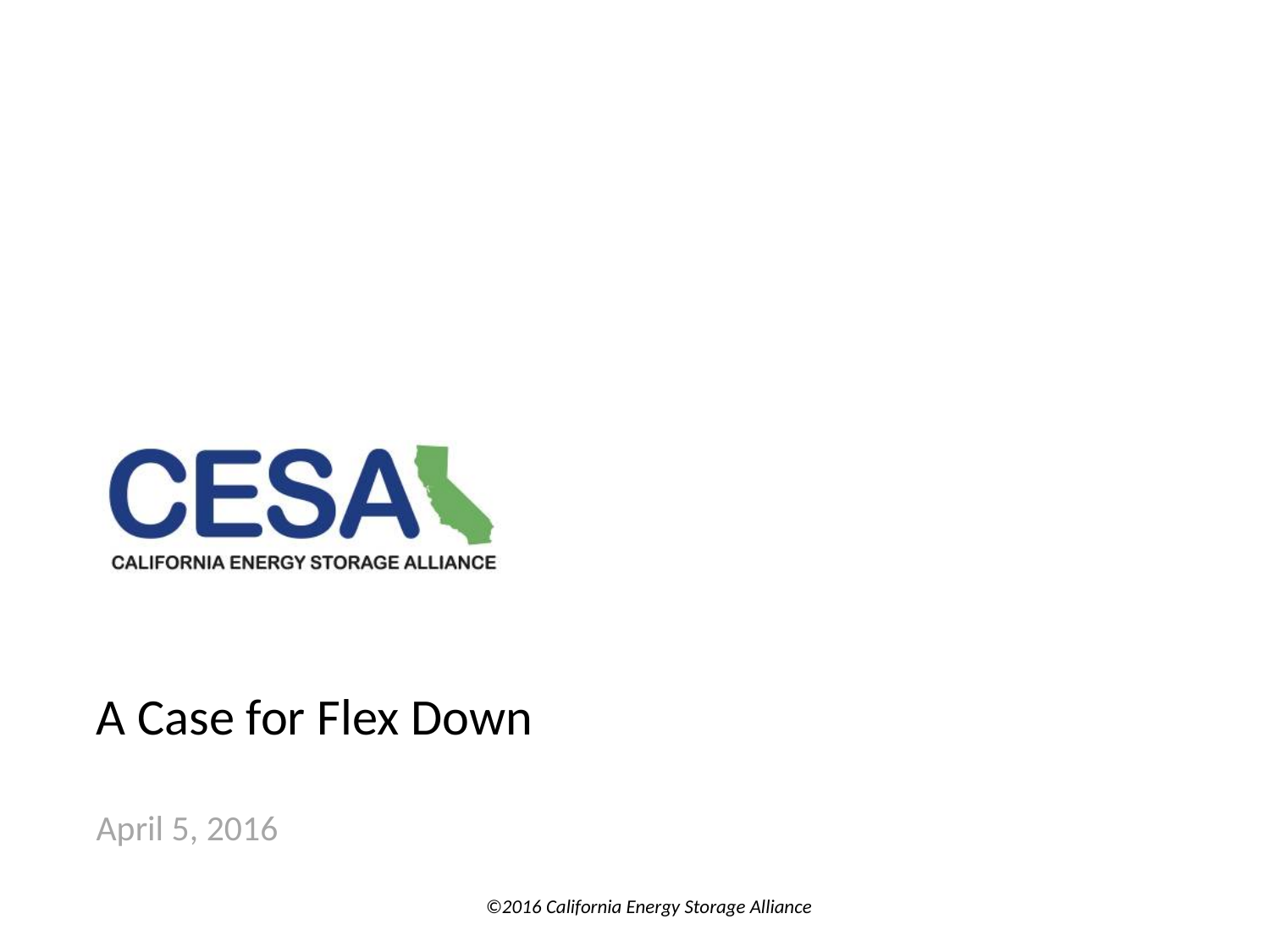

# A Case for Flex Down
April 5, 2016
©2016 California Energy Storage Alliance